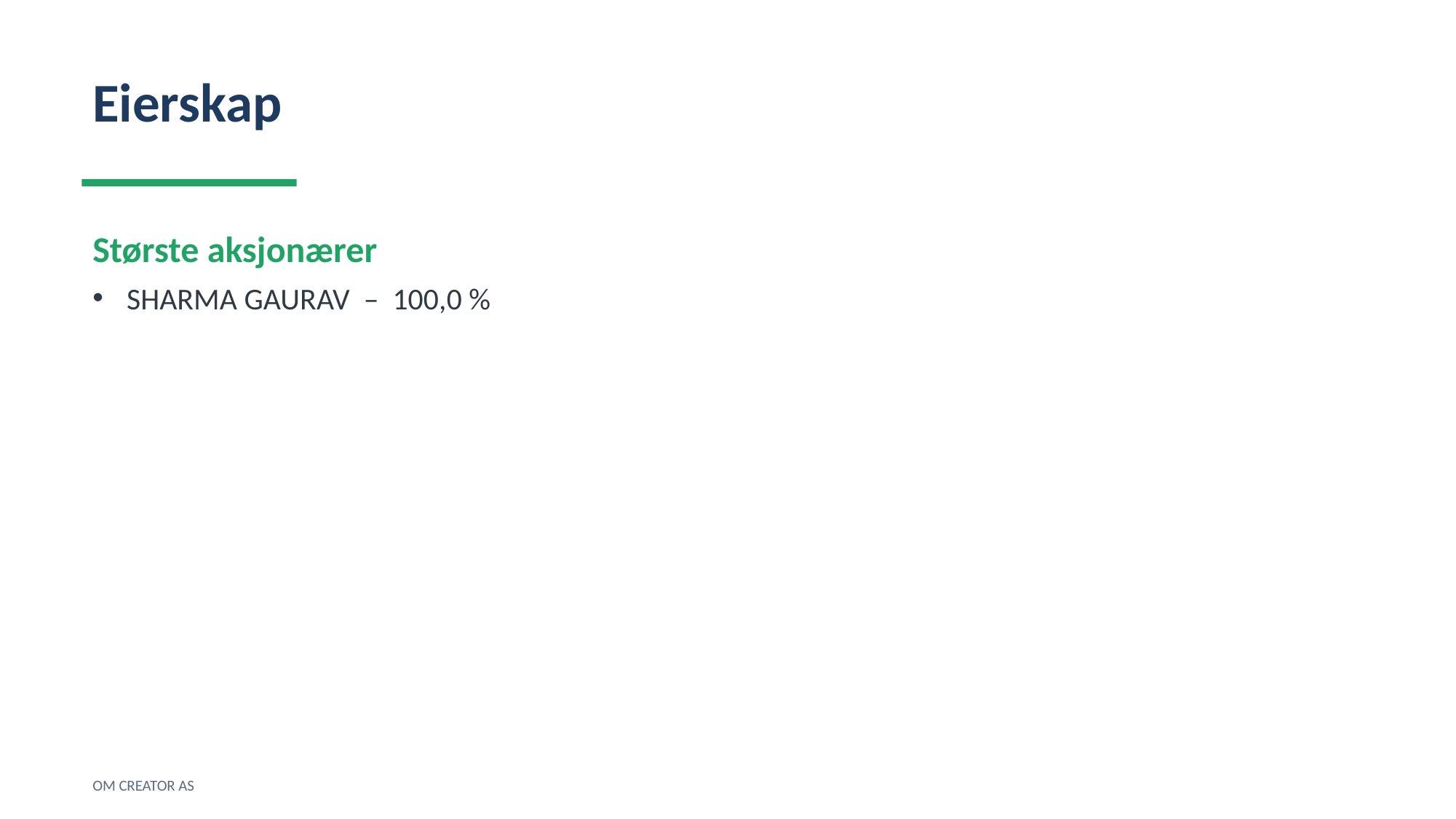

Eierskap

Største aksjonærer
SHARMA GAURAV  –  100,0 %
OM CREATOR AS